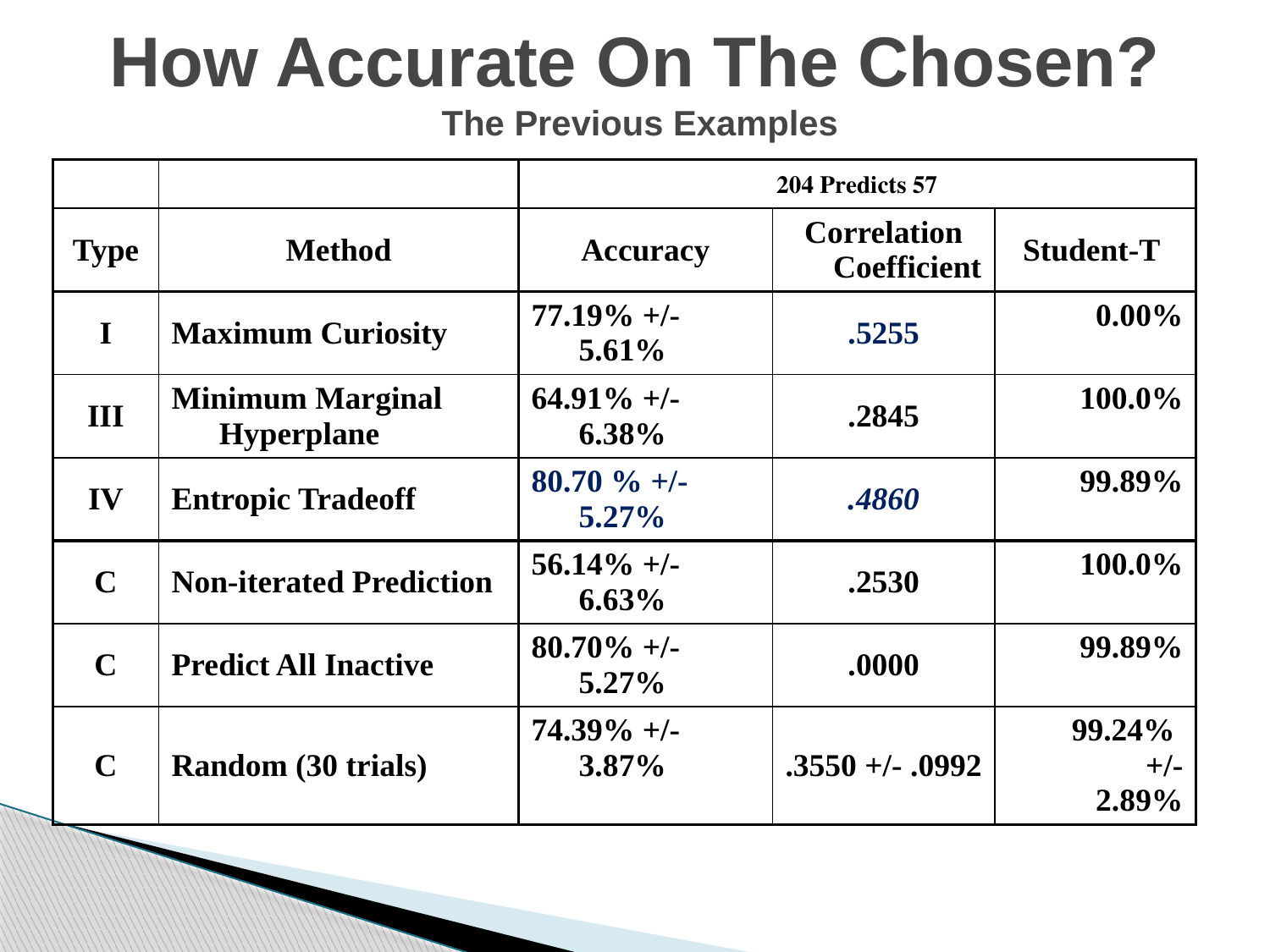

# How Accurate On The Chosen? The Previous Examples
|  |  | 204 Predicts 57 |  |  |
| --- | --- | --- | --- | --- |
| Type | Method | Accuracy | Correlation Coefficient | Student-T |
| I | Maximum Curiosity | 77.19% +/- 5.61% | .5255 | 0.00% |
| III | Minimum Marginal Hyperplane | 64.91% +/- 6.38% | .2845 | 100.0% |
| IV | Entropic Tradeoff | 80.70 % +/- 5.27% | .4860 | 99.89% |
| C | Non-iterated Prediction | 56.14% +/- 6.63% | .2530 | 100.0% |
| C | Predict All Inactive | 80.70% +/- 5.27% | .0000 | 99.89% |
| C | Random (30 trials) | 74.39% +/- 3.87% | .3550 +/- .0992 | 99.24% +/- 2.89% |